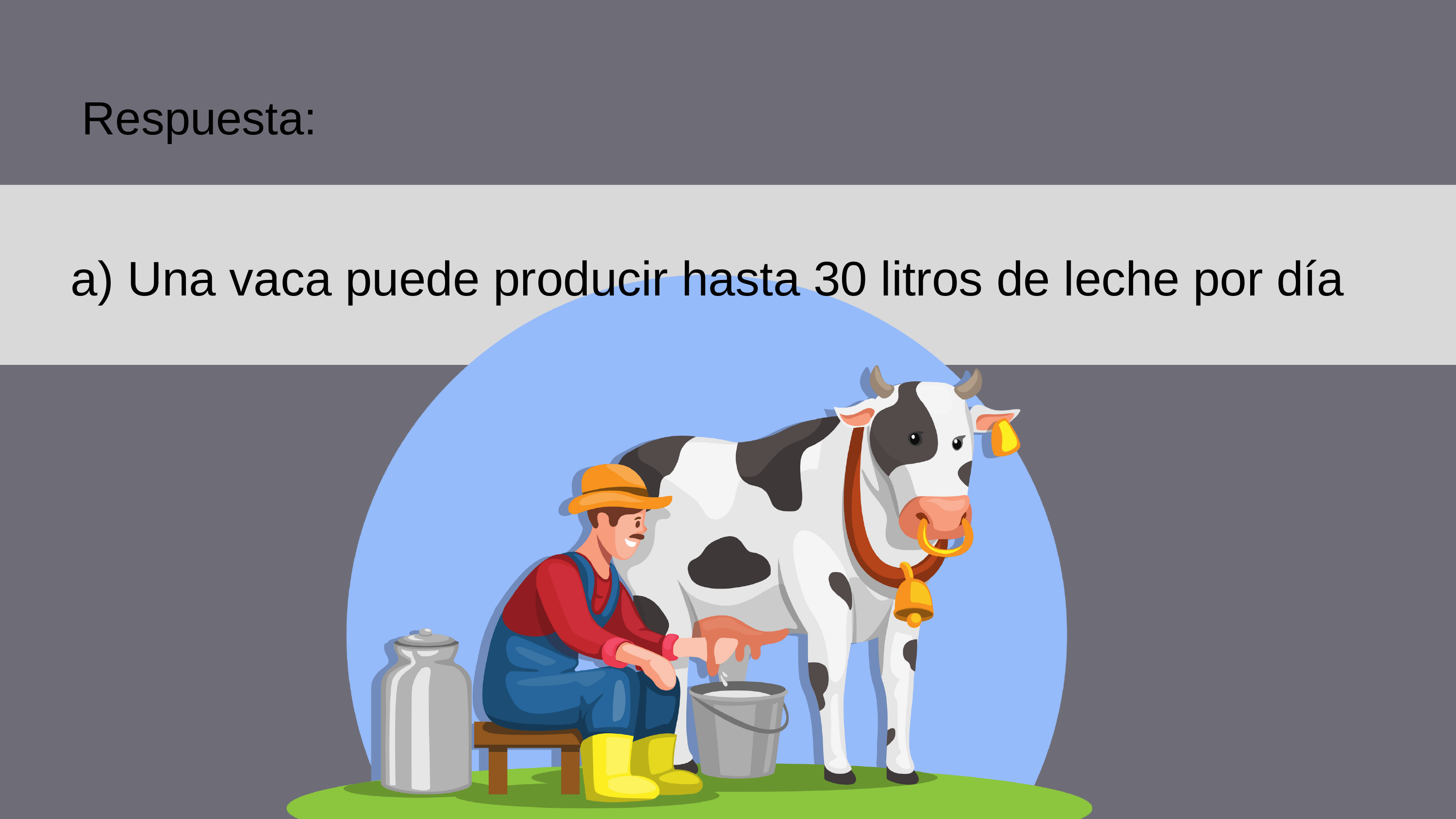

Respuesta:

a) Una vaca puede producir hasta 30 litros de leche por día